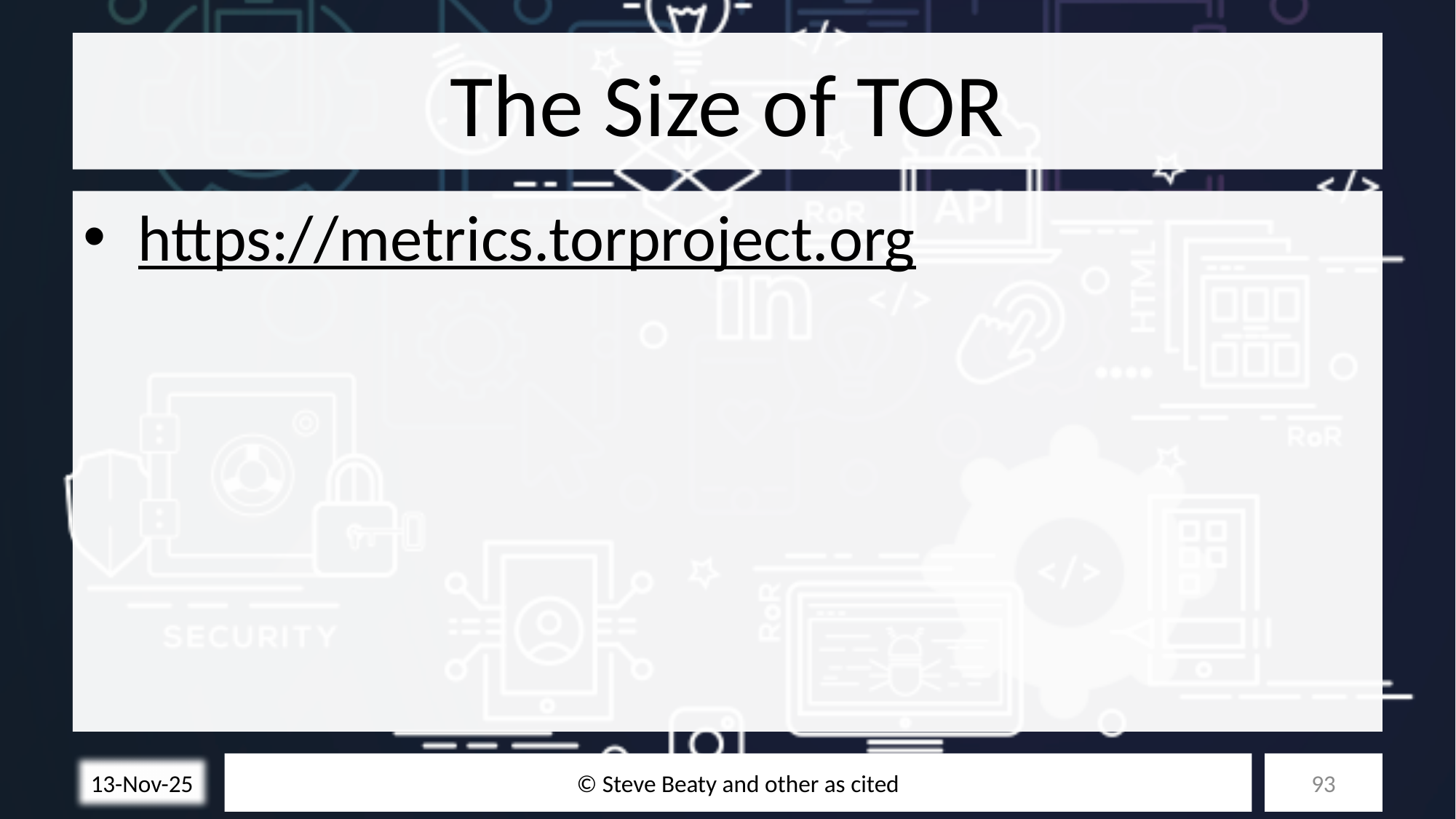

# The Size of TOR
https://metrics.torproject.org
© Steve Beaty and other as cited
93